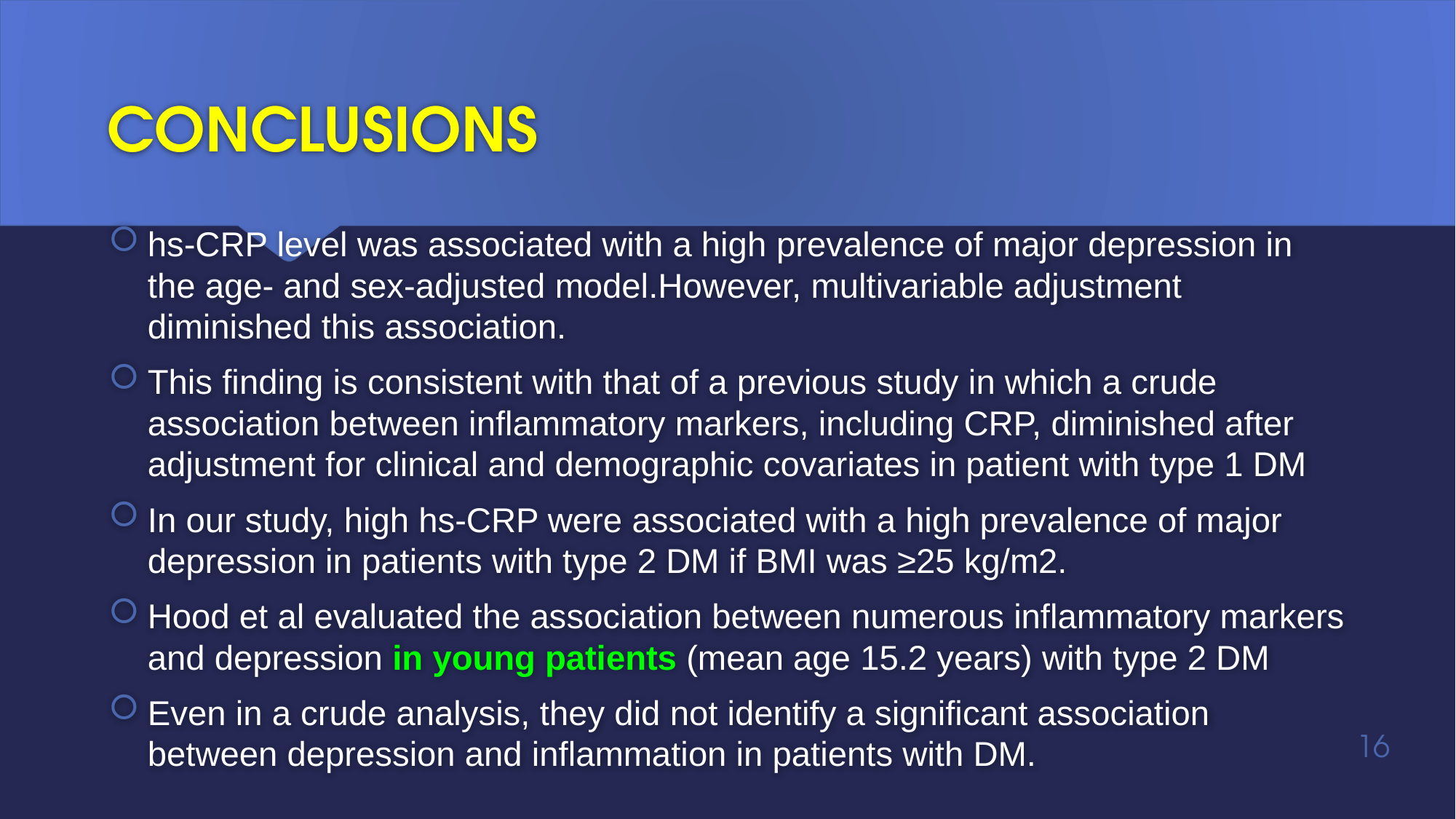

# CONCLUSIONS
hs-CRP level was associated with a high prevalence of major depression in the age- and sex-adjusted model.However, multivariable adjustment diminished this association.
This finding is consistent with that of a previous study in which a crude association between inflammatory markers, including CRP, diminished after adjustment for clinical and demographic covariates in patient with type 1 DM
In our study, high hs-CRP were associated with a high prevalence of major depression in patients with type 2 DM if BMI was ≥25 kg/m2.
Hood et al evaluated the association between numerous inflammatory markers and depression in young patients (mean age 15.2 years) with type 2 DM
Even in a crude analysis, they did not identify a significant association between depression and inflammation in patients with DM.
16